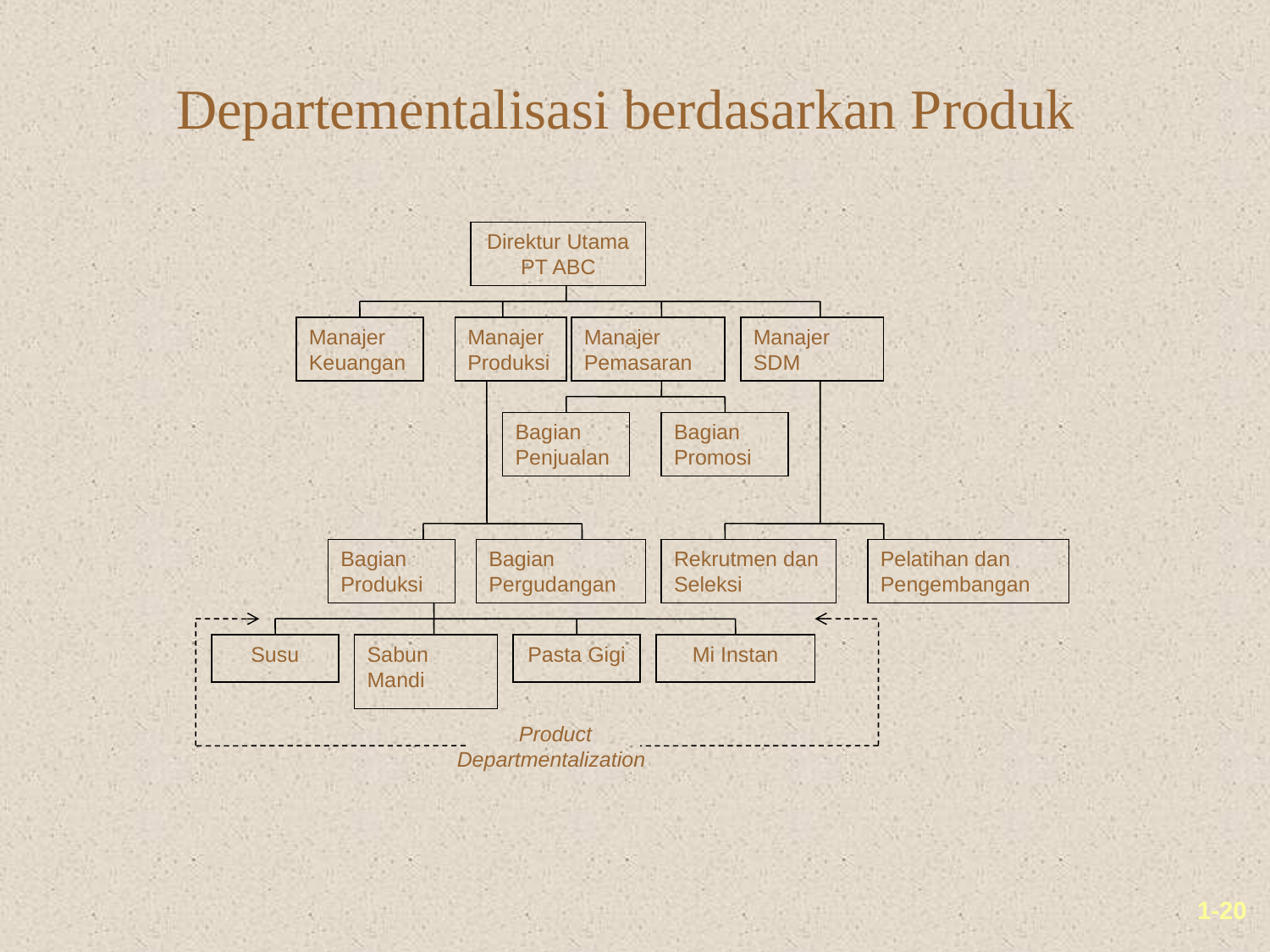

# Departementalisasi berdasarkan Produk
Direktur Utama
PT ABC

Manajer Keuangan
Manajer Produksi
Manajer Pemasaran
Manajer SDM

Bagian Penjualan
Bagian Promosi

Bagian Produksi
Bagian Pergudangan
Rekrutmen dan Seleksi
Pelatihan dan Pengembangan

Susu
Sabun Mandi
Pasta Gigi
Mi Instan
Product
Departmentalization